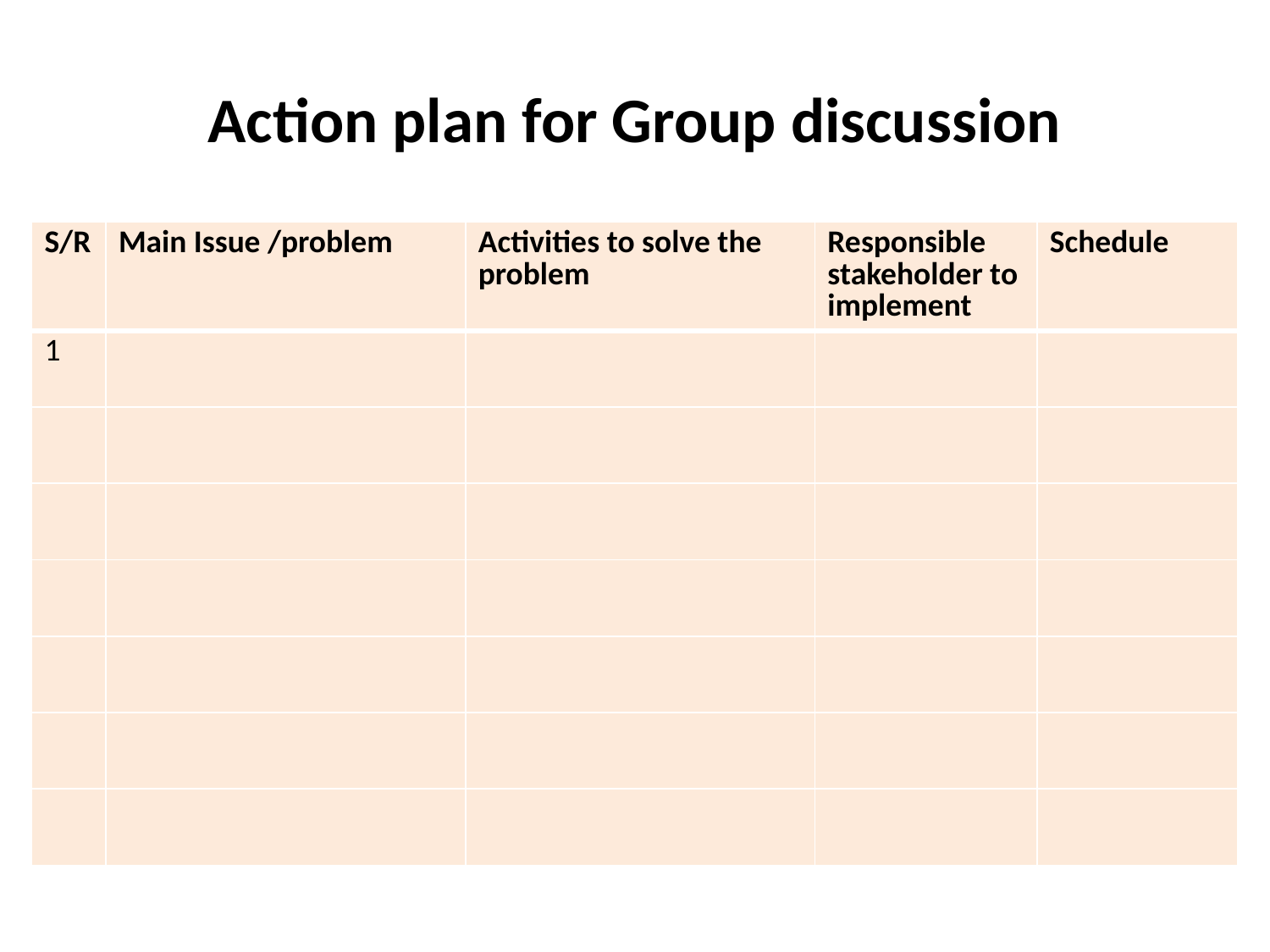

# Action plan for Group discussion
| S/R | Main Issue /problem | Activities to solve the problem | Responsible stakeholder to implement | Schedule |
| --- | --- | --- | --- | --- |
| 1 |  |  |  |  |
|  |  |  |  |  |
|  |  |  |  |  |
|  |  |  |  |  |
|  |  |  |  |  |
|  |  |  |  |  |
|  |  |  |  |  |